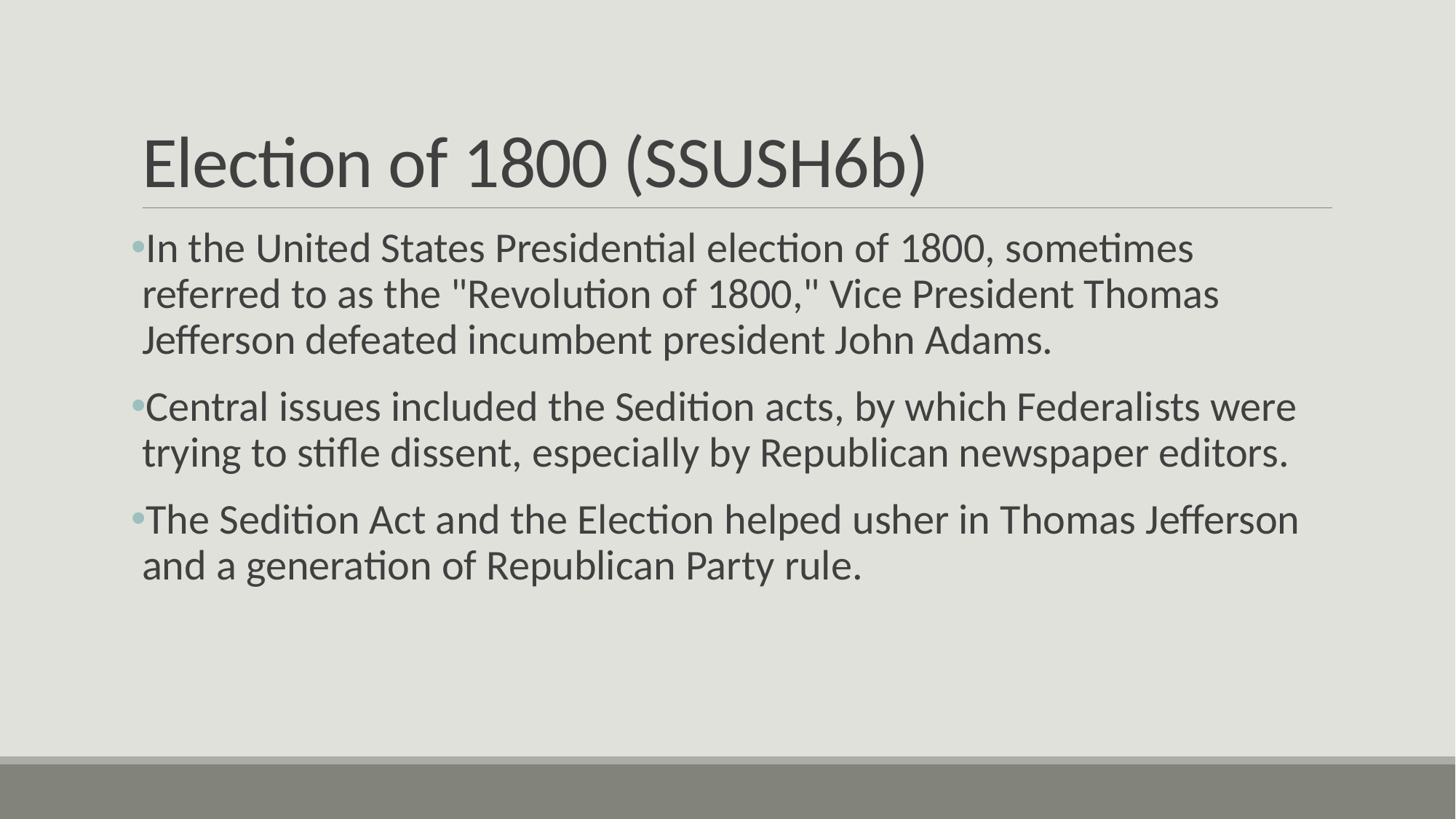

# Election of 1800 (SSUSH6b)
In the United States Presidential election of 1800, sometimes referred to as the "Revolution of 1800," Vice President Thomas Jefferson defeated incumbent president John Adams.
Central issues included the Sedition acts, by which Federalists were trying to stifle dissent, especially by Republican newspaper editors.
The Sedition Act and the Election helped usher in Thomas Jefferson and a generation of Republican Party rule.